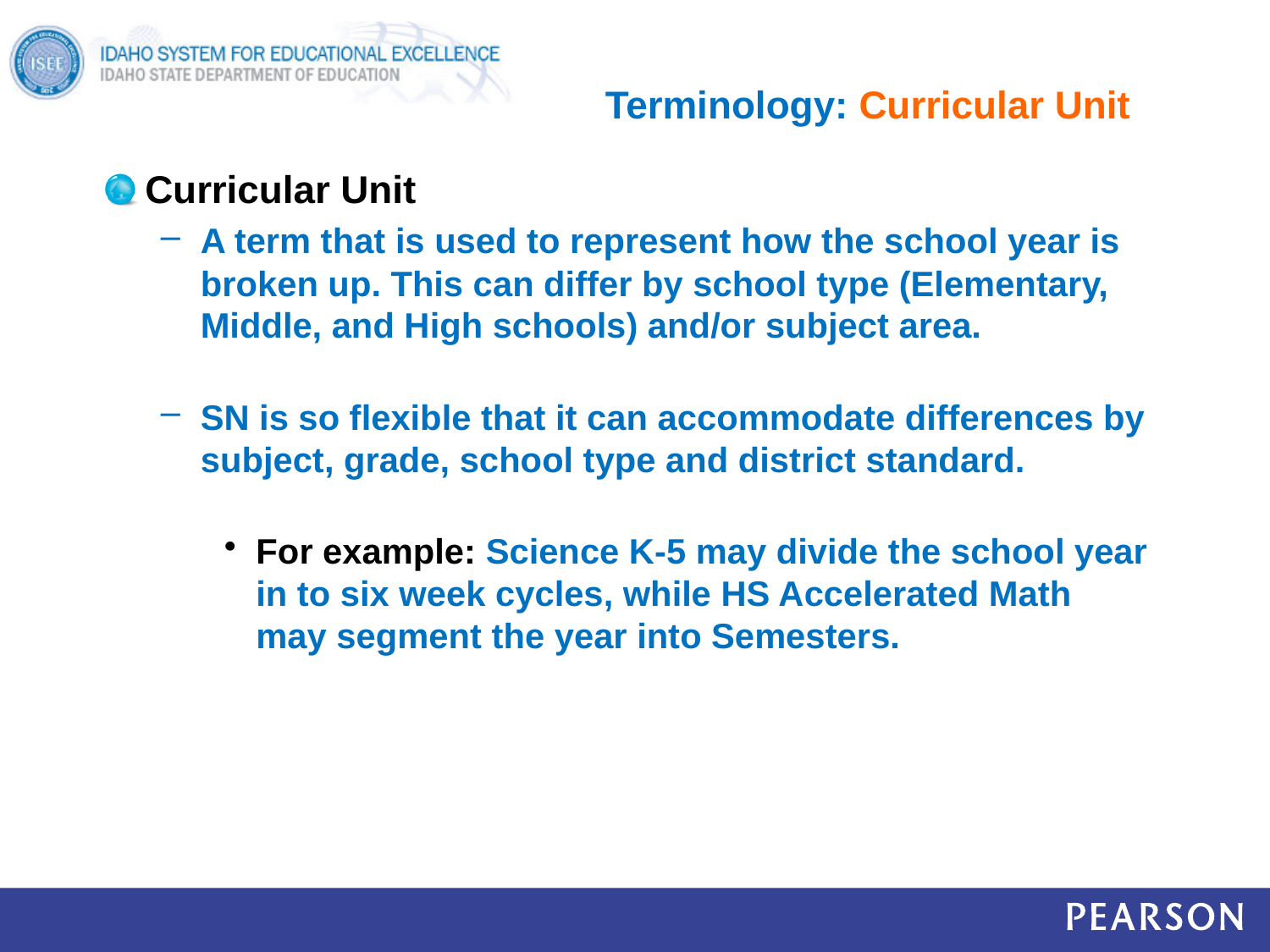

# Terminology: Curricular Unit
Curricular Unit
A term that is used to represent how the school year is broken up. This can differ by school type (Elementary, Middle, and High schools) and/or subject area.
SN is so flexible that it can accommodate differences by subject, grade, school type and district standard.
For example: Science K-5 may divide the school year in to six week cycles, while HS Accelerated Math may segment the year into Semesters.